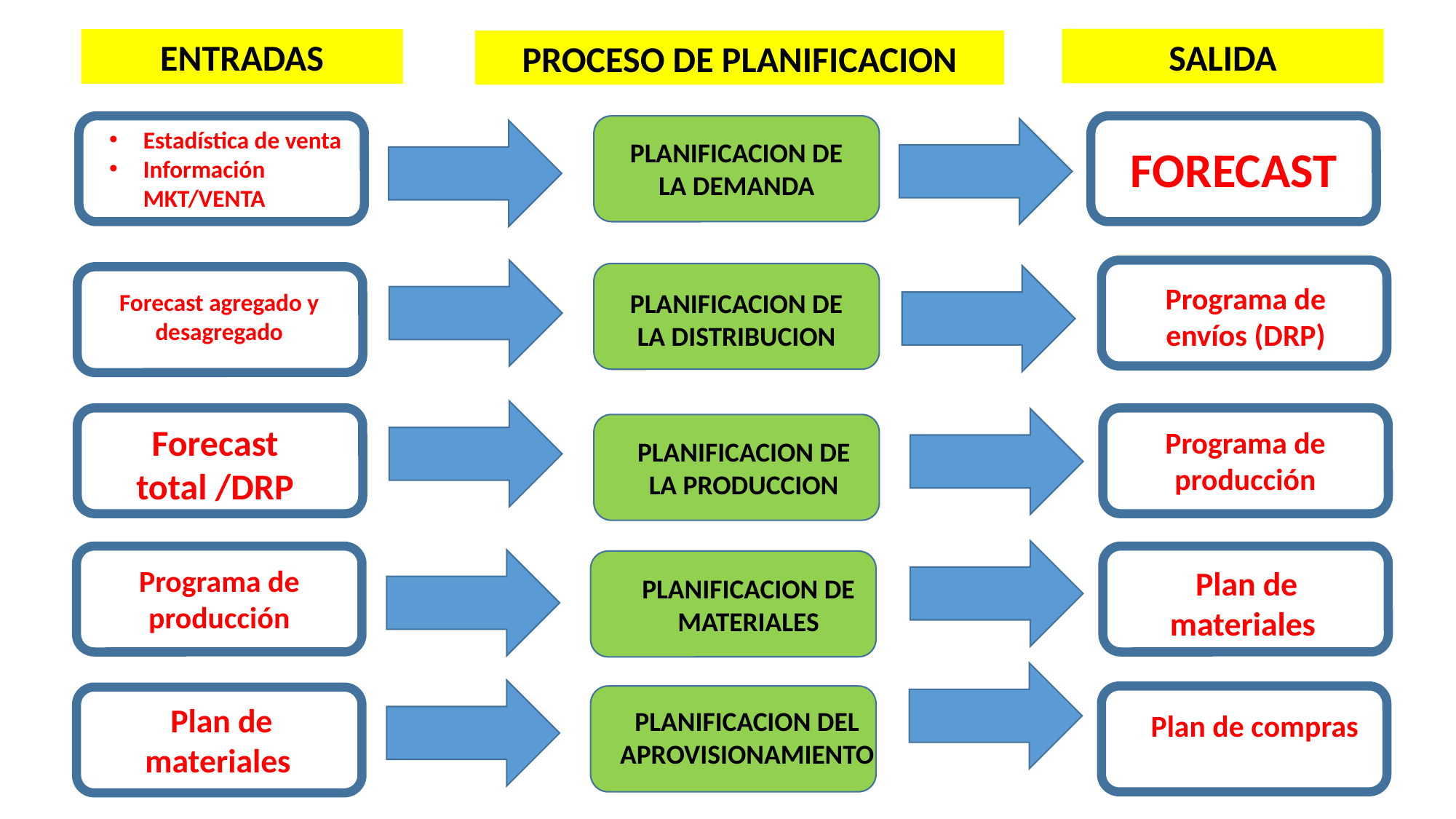

SALIDA
ENTRADAS
PROCESO DE PLANIFICACION

a

Estadística de venta
Información MKT/VENTA

PLANIFICACION DE LA DEMANDA
FORECAST

a
Programa de envíos (DRP)
PLANIFICACION DE LA DISTRIBUCION
Forecast agregado y desagregado

a
a

Forecast total /DRP

Programa de producción
PLANIFICACION DE LA PRODUCCION

a
a

Programa de producción
Plan de materiales
PLANIFICACION DE MATERIALES

a
a
Plan de materiales
PLANIFICACION DEL APROVISIONAMIENTO
Plan de compras